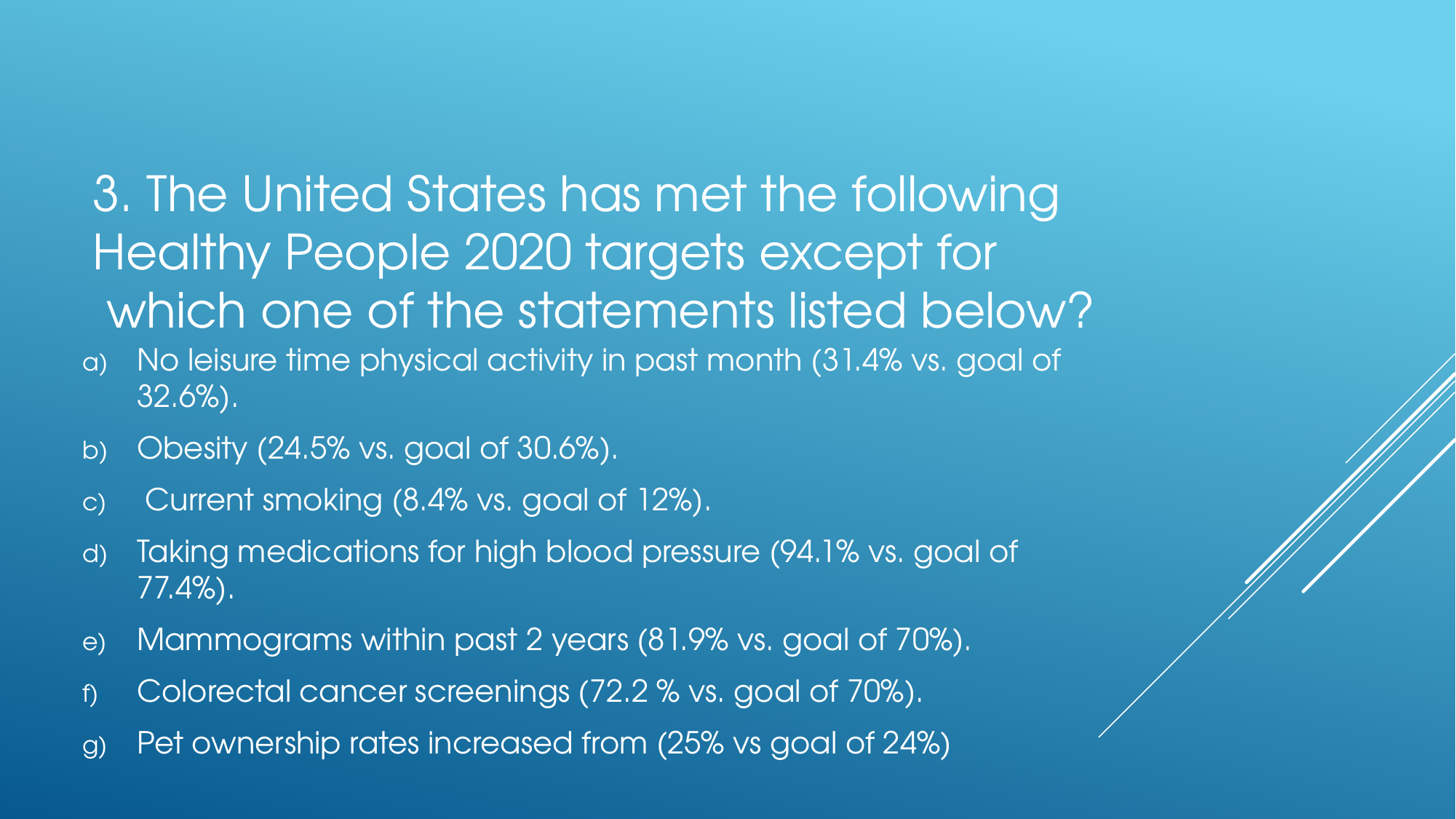

3. The United States has met the following Healthy People 2020 targets except for
 which one of the statements listed below?
No leisure time physical activity in past month (31.4% vs. goal of 32.6%).
Obesity (24.5% vs. goal of 30.6%).
 Current smoking (8.4% vs. goal of 12%).
Taking medications for high blood pressure (94.1% vs. goal of 77.4%).
Mammograms within past 2 years (81.9% vs. goal of 70%).
Colorectal cancer screenings (72.2 % vs. goal of 70%).
Pet ownership rates increased from (25% vs goal of 24%)